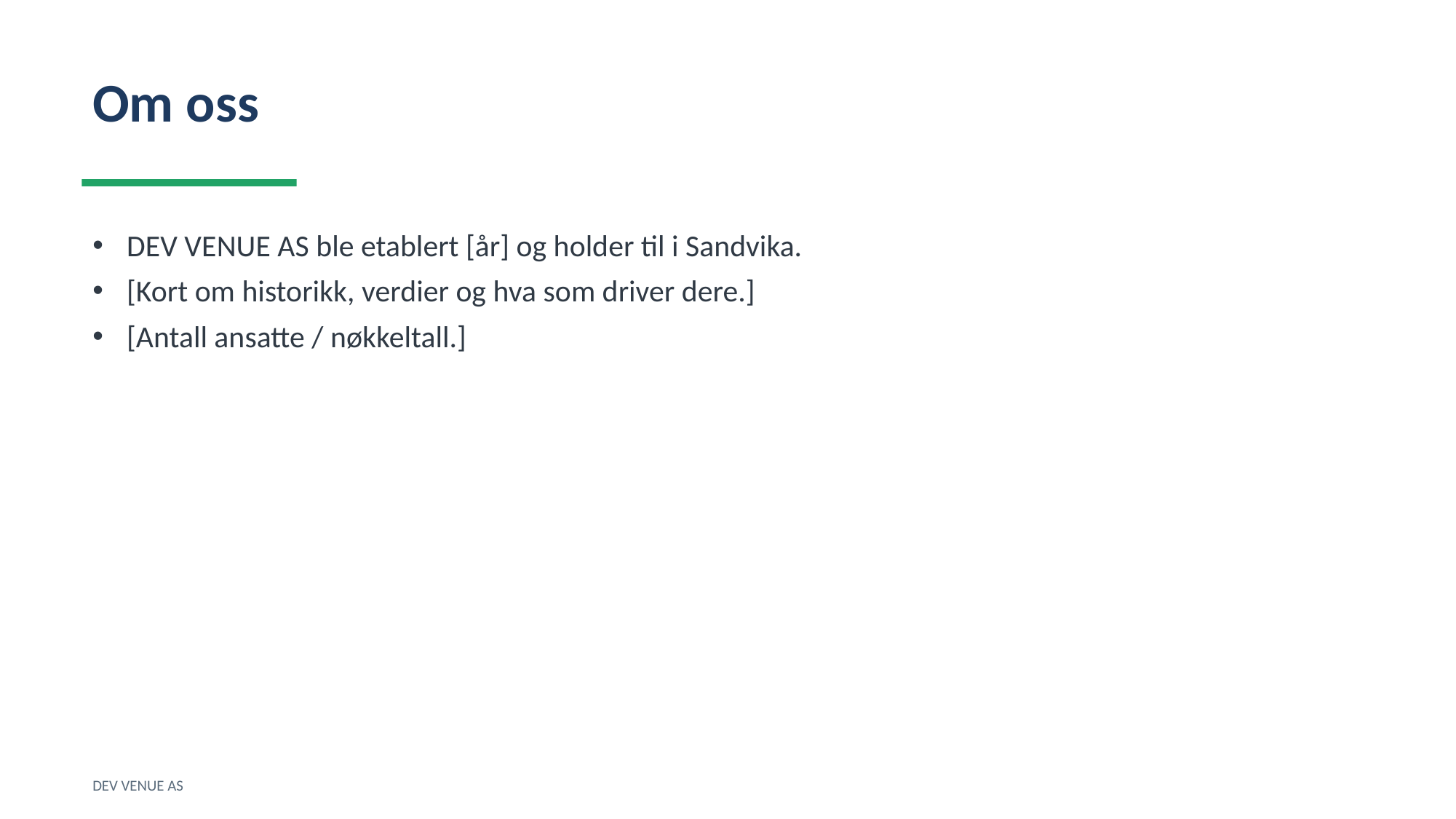

Om oss

DEV VENUE AS ble etablert [år] og holder til i Sandvika.
[Kort om historikk, verdier og hva som driver dere.]
[Antall ansatte / nøkkeltall.]
DEV VENUE AS